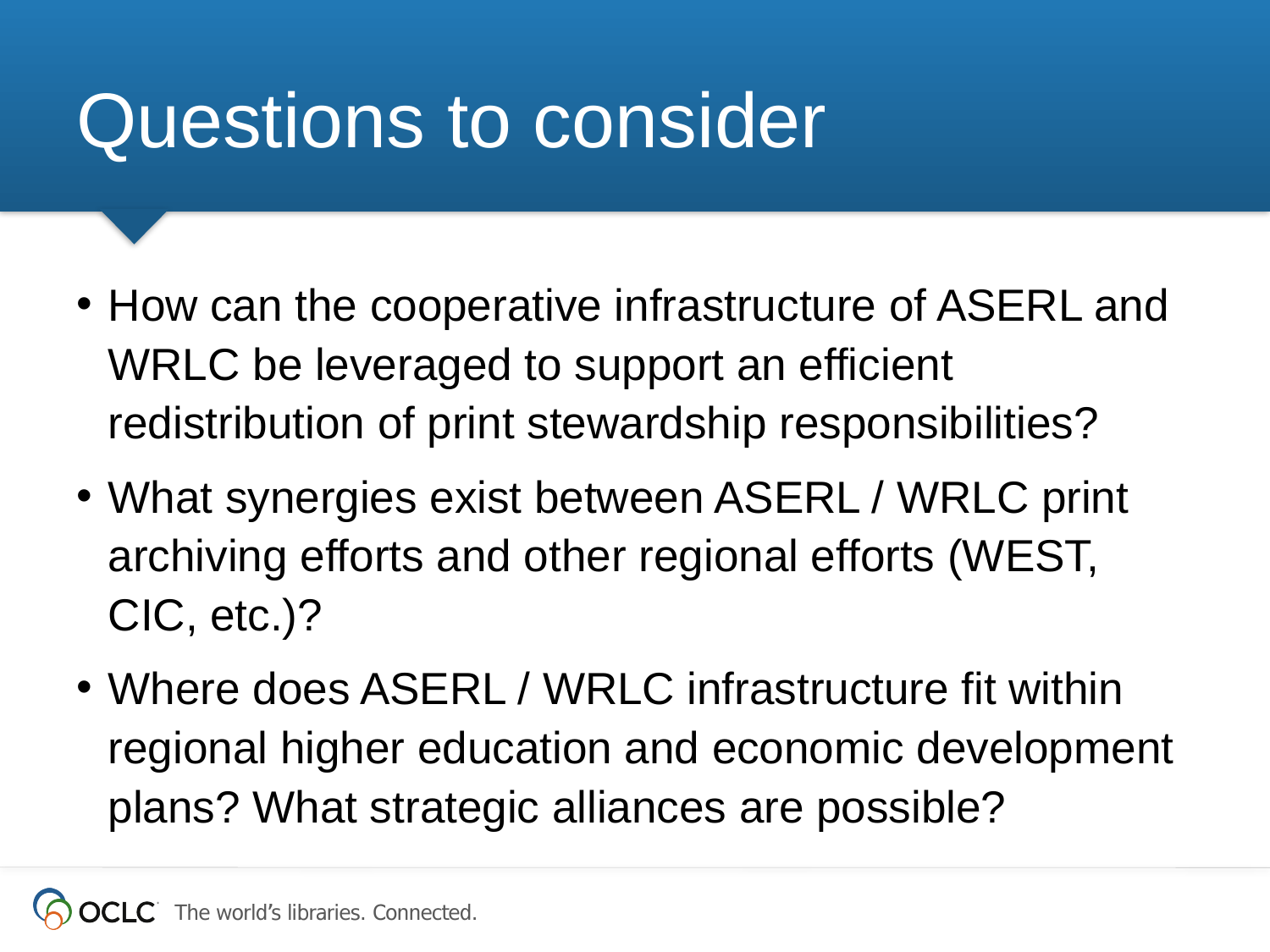

# Questions to consider
How can the cooperative infrastructure of ASERL and WRLC be leveraged to support an efficient redistribution of print stewardship responsibilities?
What synergies exist between ASERL / WRLC print archiving efforts and other regional efforts (WEST, CIC, etc.)?
Where does ASERL / WRLC infrastructure fit within regional higher education and economic development plans? What strategic alliances are possible?